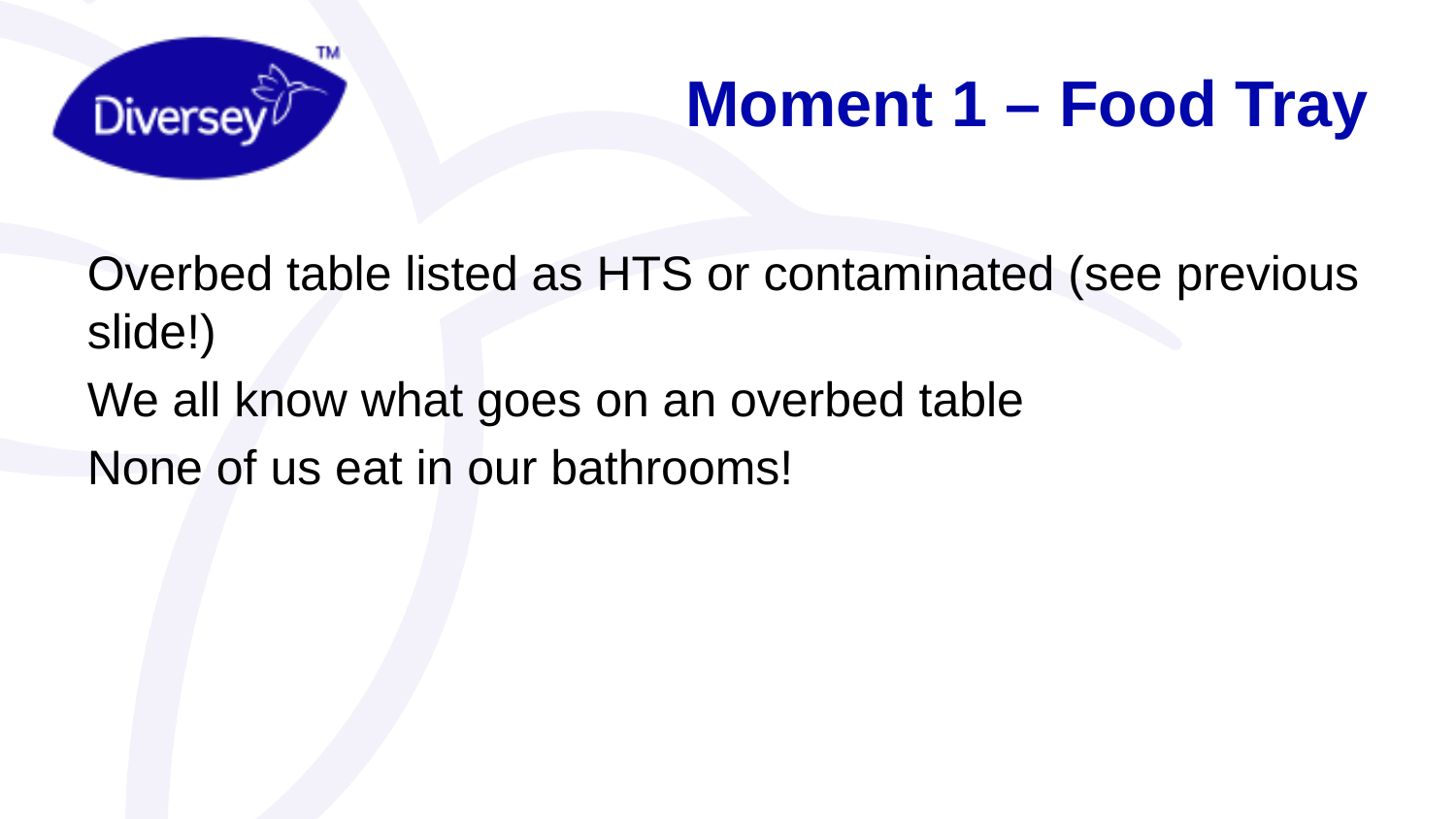

# Moment 1 – Food Tray
Overbed table listed as HTS or contaminated (see previous slide!)
We all know what goes on an overbed table
None of us eat in our bathrooms!